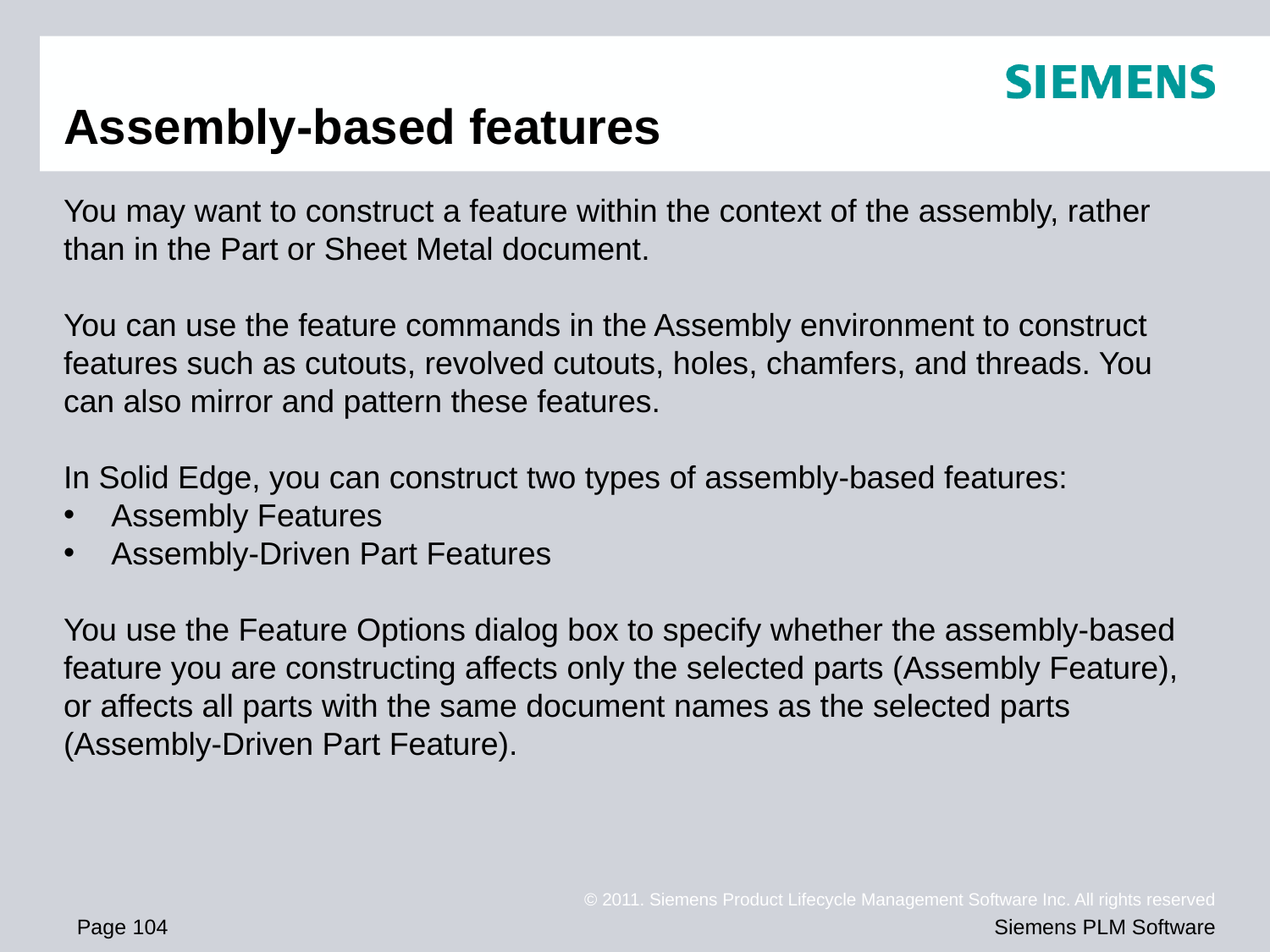

# Assembly-based features
You may want to construct a feature within the context of the assembly, rather than in the Part or Sheet Metal document.

You can use the feature commands in the Assembly environment to construct features such as cutouts, revolved cutouts, holes, chamfers, and threads. You can also mirror and pattern these features.

In Solid Edge, you can construct two types of assembly-based features:
Assembly Features
Assembly-Driven Part Features

You use the Feature Options dialog box to specify whether the assembly-based feature you are constructing affects only the selected parts (Assembly Feature), or affects all parts with the same document names as the selected parts (Assembly-Driven Part Feature).